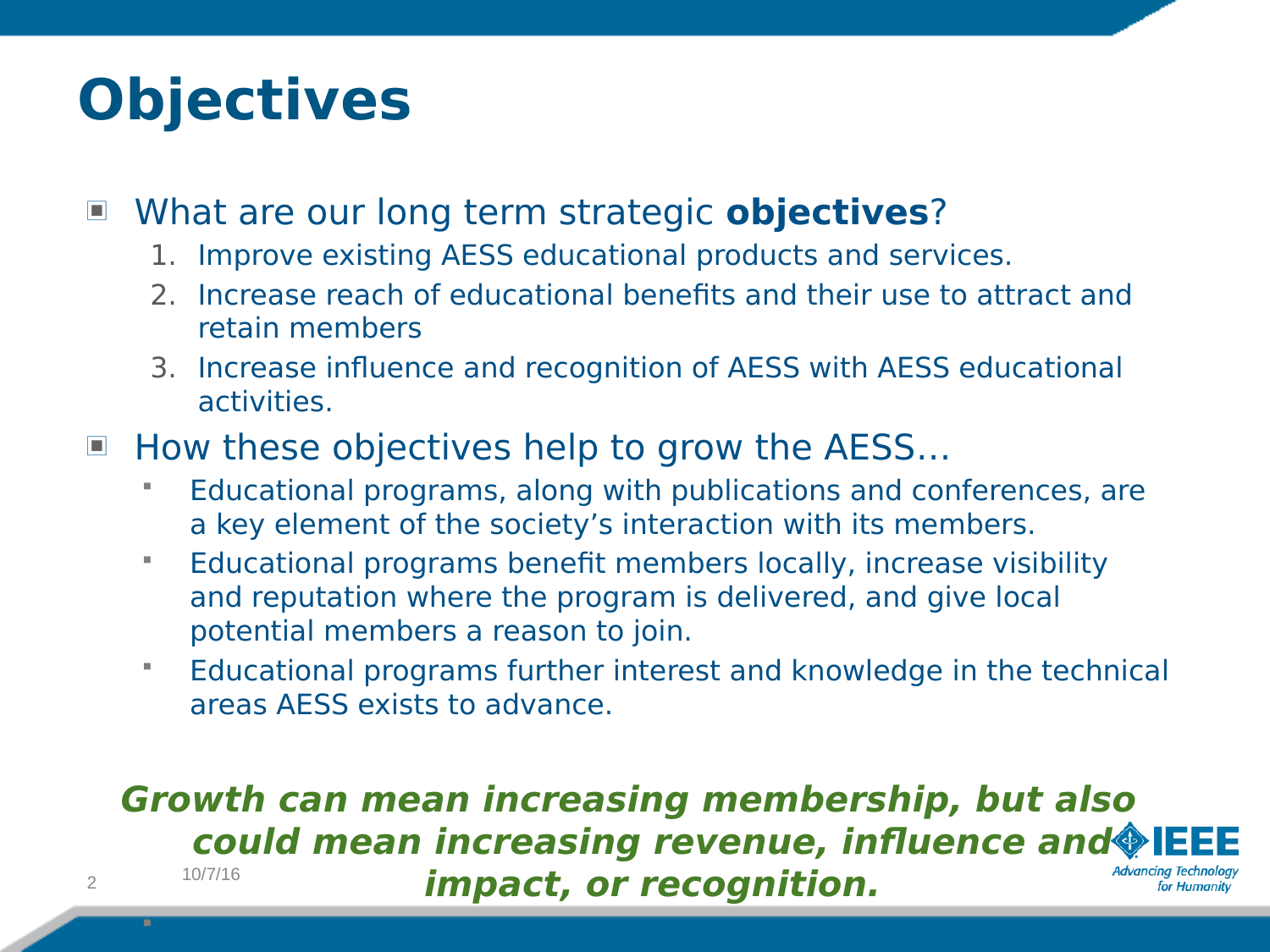

# Objectives

What are our long term strategic objectives?
Improve existing AESS educational products and services.
Increase reach of educational benefits and their use to attract and retain members
Increase influence and recognition of AESS with AESS educational activities.
How these objectives help to grow the AESS…
Educational programs, along with publications and conferences, are a key element of the society’s interaction with its members.
Educational programs benefit members locally, increase visibility and reputation where the program is delivered, and give local potential members a reason to join.
Educational programs further interest and knowledge in the technical areas AESS exists to advance.

Growth can mean increasing membership, but also could mean increasing revenue, influence and impact, or recognition.

2
10/7/16